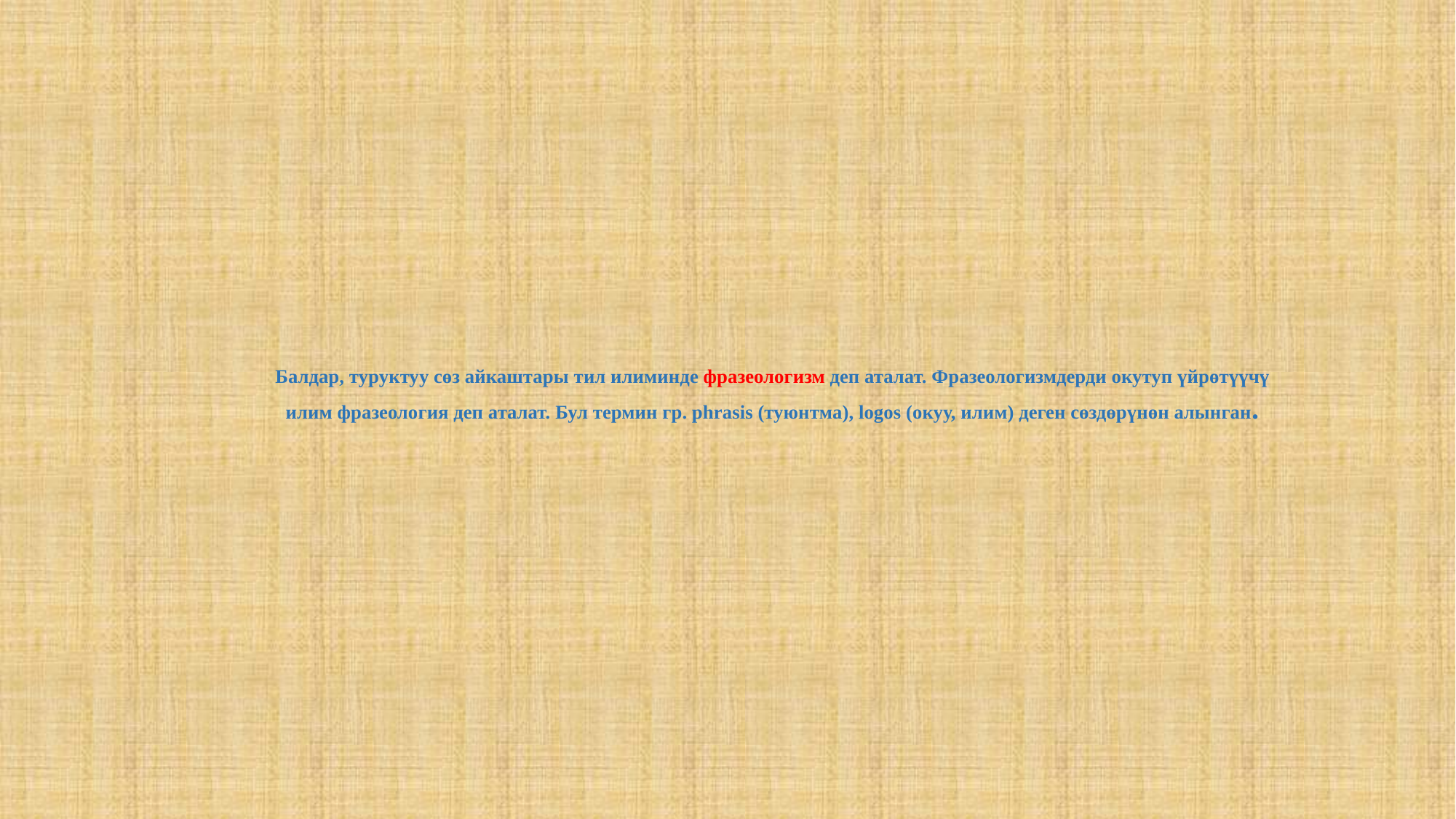

# Балдар, туруктуу сөз айкаштары тил илиминде фразеологизм деп аталат. Фразеологизмдерди окутуп үйрөтүүчү илим фразеология деп аталат. Бул термин гр. phrasis (туюнтма), logos (окуу, илим) деген сөздөрүнөн алынган.